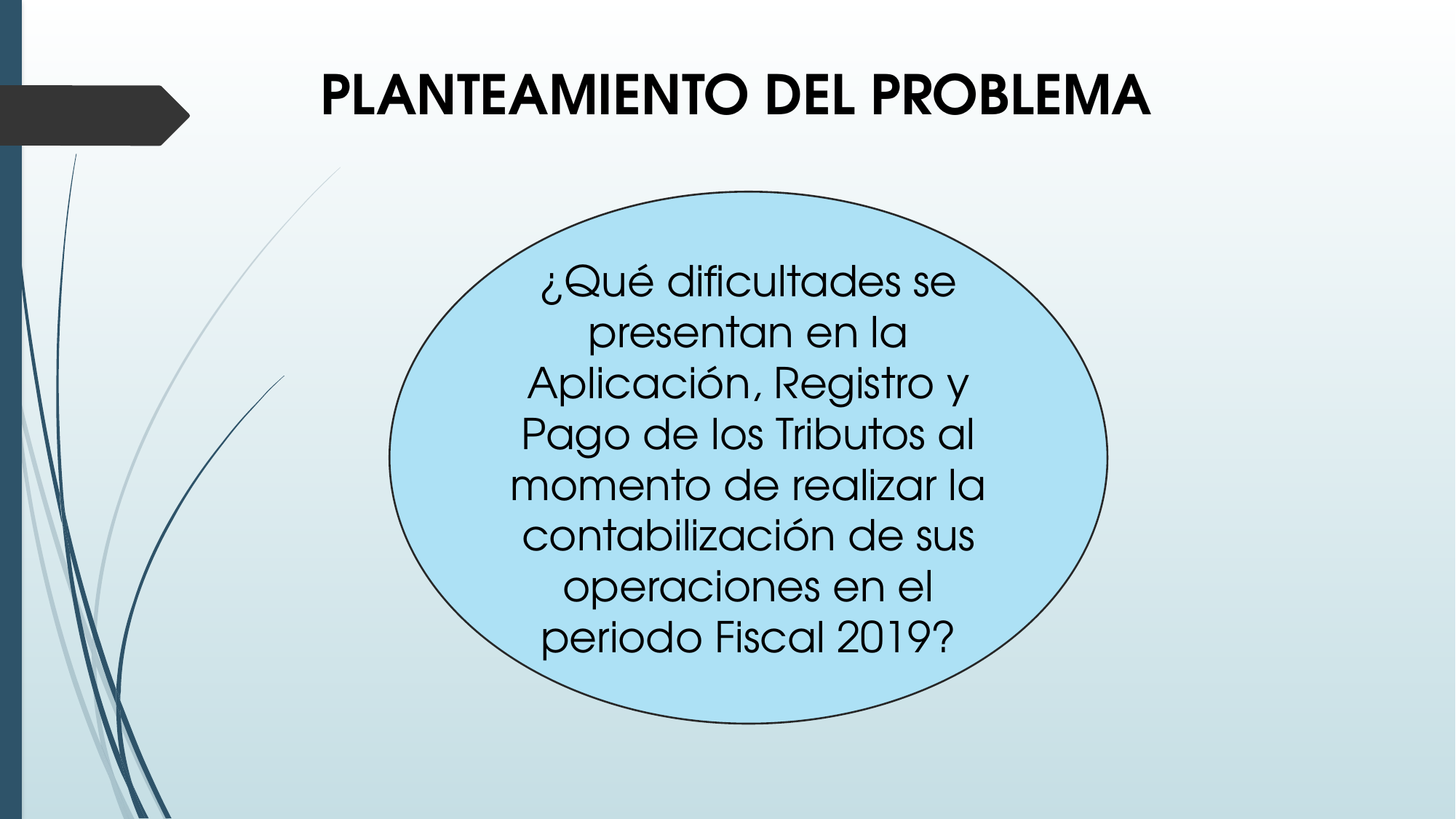

# PLANTEAMIENTO DEL PROBLEMA
¿Qué dificultades se presentan en la Aplicación, Registro y Pago de los Tributos al momento de realizar la contabilización de sus operaciones en el periodo Fiscal 2019?